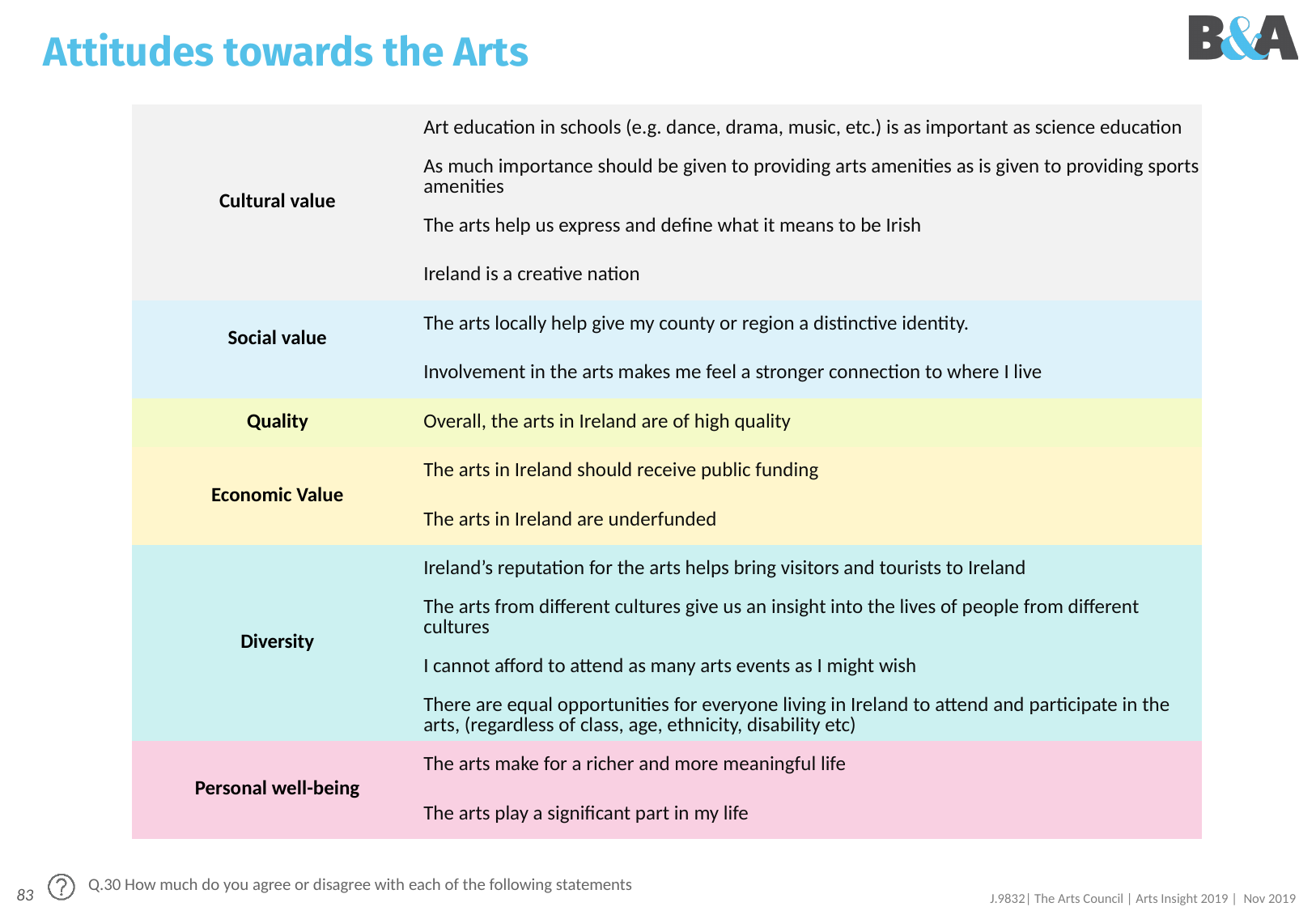

# Attitudes towards the Arts

| Cultural value | Art education in schools (e.g. dance, drama, music, etc.) is as important as science education |
| --- | --- |
|  | As much importance should be given to providing arts amenities as is given to providing sports amenities |
|  | The arts help us express and define what it means to be Irish |
|  | Ireland is a creative nation |
| Social value | The arts locally help give my county or region a distinctive identity. |
|  | Involvement in the arts makes me feel a stronger connection to where I live |
| Quality | Overall, the arts in Ireland are of high quality |
| Economic Value | The arts in Ireland should receive public funding |
|  | The arts in Ireland are underfunded |
| Diversity | Ireland’s reputation for the arts helps bring visitors and tourists to Ireland |
|  | The arts from different cultures give us an insight into the lives of people from different cultures |
|  | I cannot afford to attend as many arts events as I might wish |
|  | There are equal opportunities for everyone living in Ireland to attend and participate in the arts, (regardless of class, age, ethnicity, disability etc) |
| Personal well-being | The arts make for a richer and more meaningful life |
|  | The arts play a significant part in my life |
Q.30 How much do you agree or disagree with each of the following statements